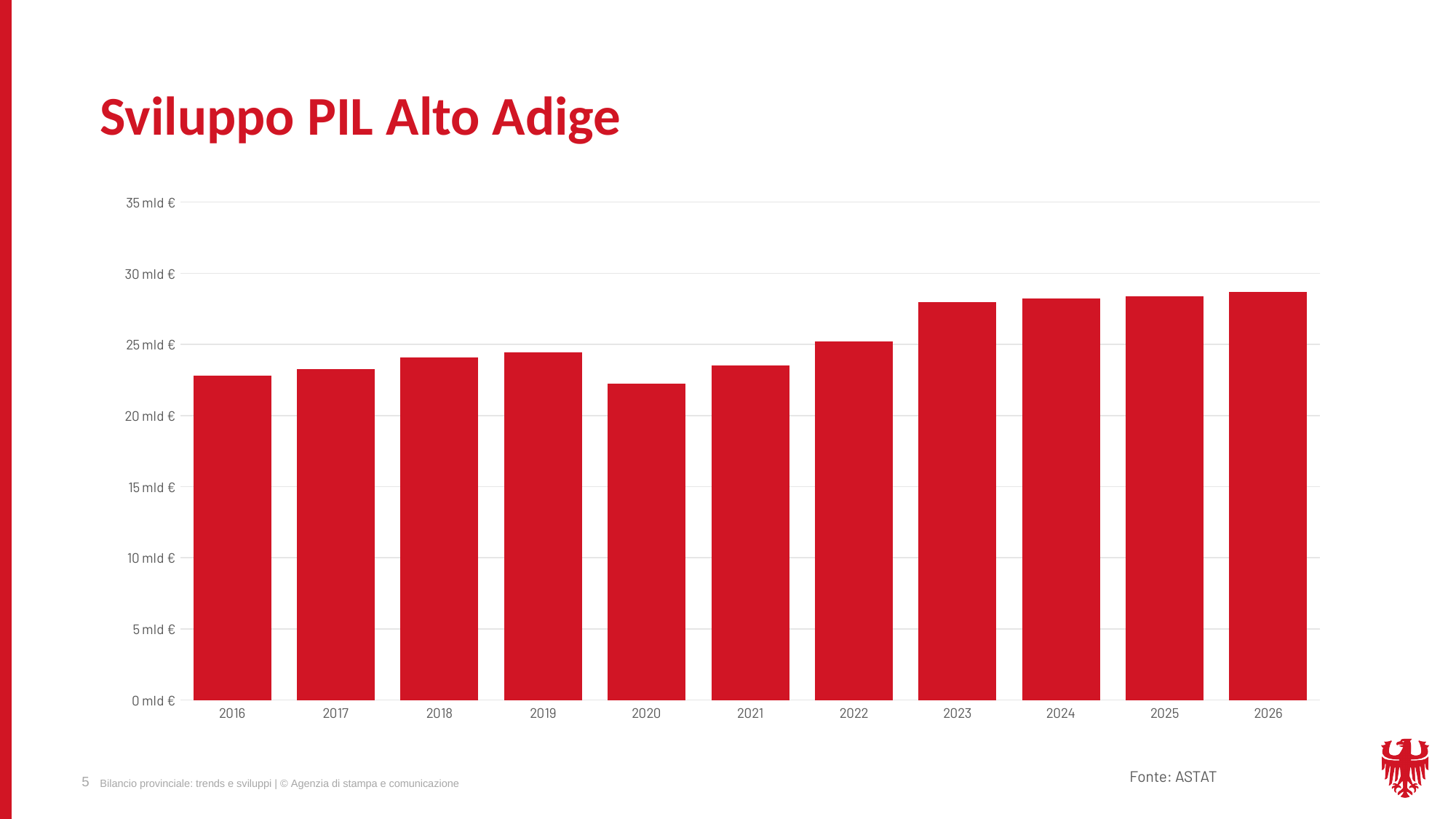

# Sviluppo PIL Alto Adige

### Chart

| Category | Südtirol |
|---|---|
| 2016 | 22824.2 |
| 2017 | 23256.5 |
| 2018 | 24057.9 |
| 2019 | 24423.7 |
| 2020 | 22232.5 |
| 2021 | 23516.0 |
| 2022 | 25215.0 |
| 2023 | 27959.0 |
| 2024 | 28200.0 |
| 2025 | 28397.4 |
| 2026 | 28681.37 |
Fonte: ASTAT
5
Bilancio provinciale​: trends e sviluppi | © Agenzia di stampa e comunicazione